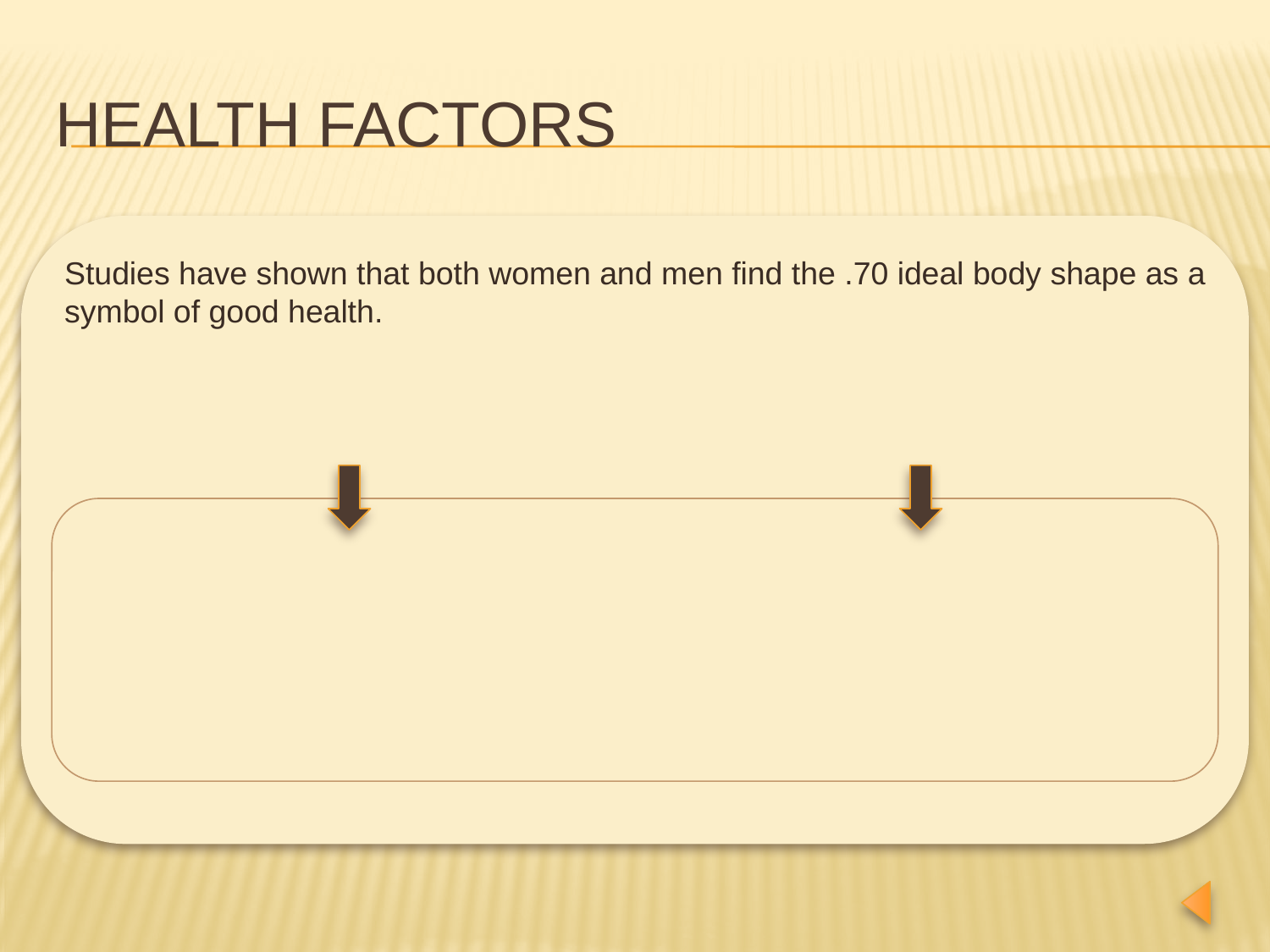

# Health Factors
Studies have shown that both women and men find the .70 ideal body shape as a symbol of good health.